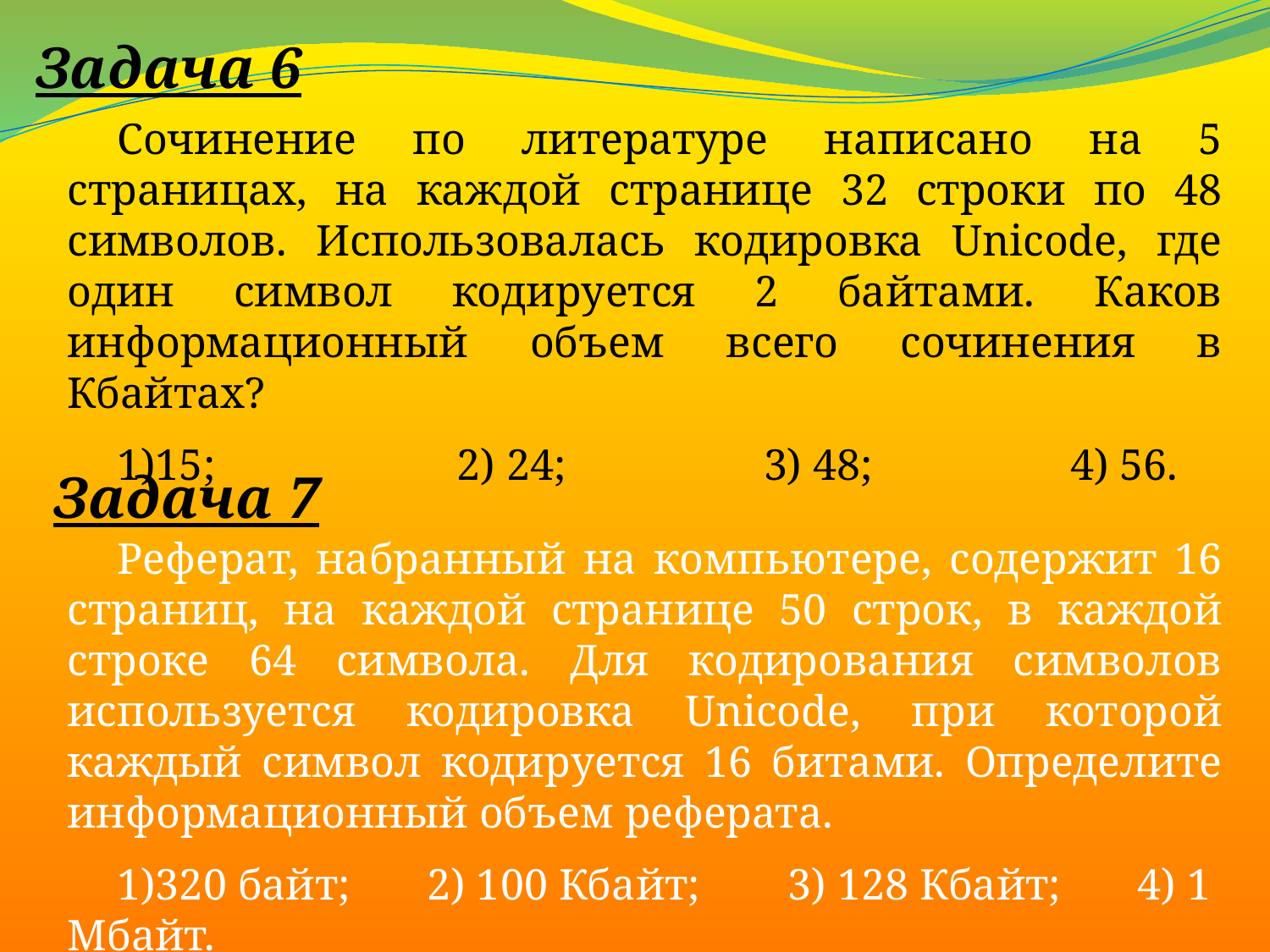

Задача 6
Сочинение по литературе написано на 5 страницах, на каждой странице 32 строки по 48 символов. Использовалась кодировка Unicode, где один символ кодируется 2 байтами. Каков информационный объем всего сочинения в Кбайтах?

1)15;                      2) 24;                  3) 48;                  4) 56.

Задача 7
Реферат, набранный на компьютере, содержит 16 страниц, на каждой странице 50 строк, в каждой строке 64 символа. Для кодирования символов используется кодировка Unicode, при которой каждый символ кодируется 16 битами. Определите информационный объем реферата.

1)320 байт;       2) 100 Кбайт;        3) 128 Кбайт;       4) 1 Мбайт.